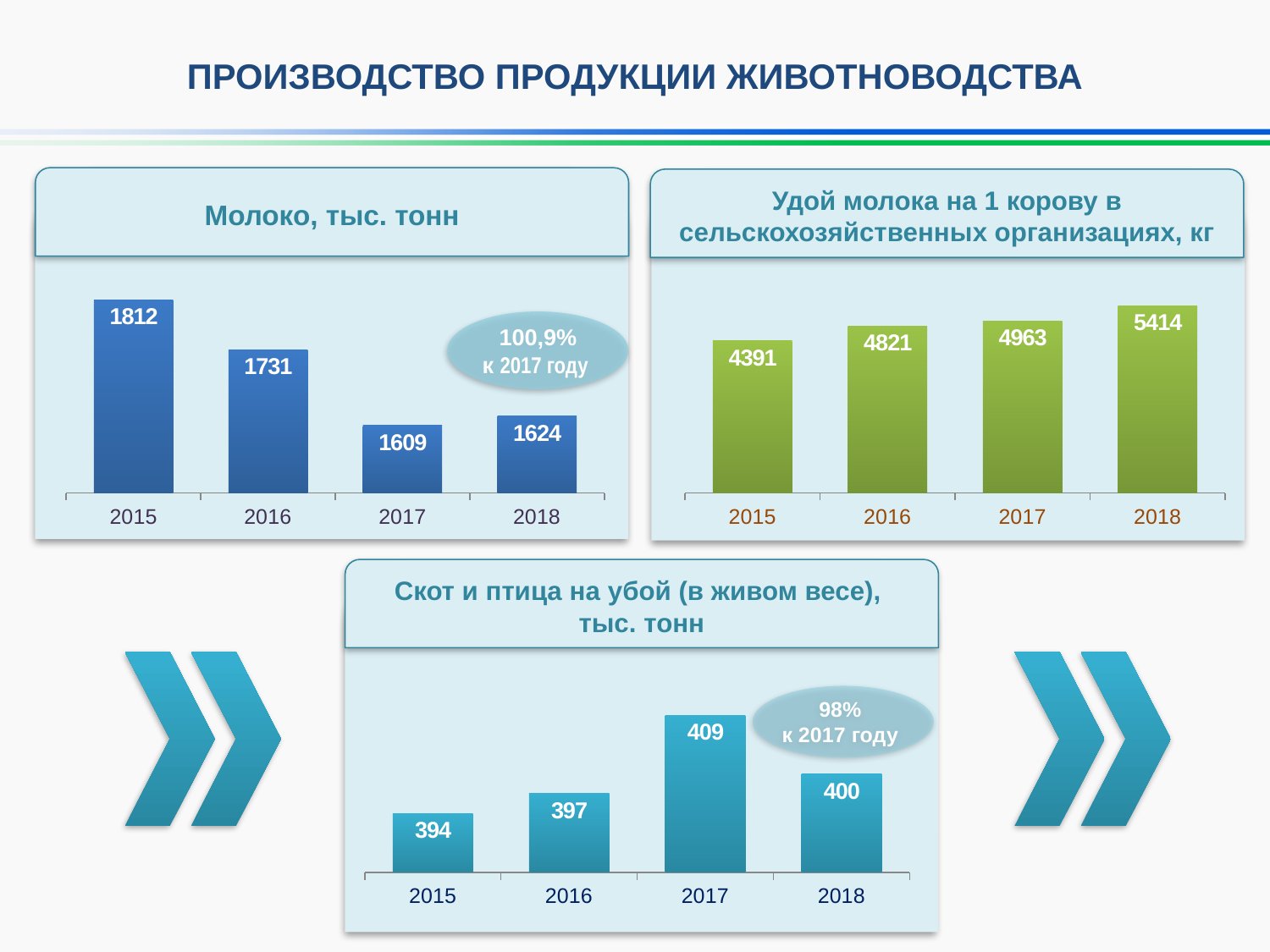

ПРОИЗВОДСТВО ПРОДУКЦИИ ЖИВОТНОВОДСТВА

Молоко, тыс. тонн

Удой молока на 1 корову в сельскохозяйственных организациях, кг
Скот и птица на убой (в живом весе),
тыс. тонн

### Chart

| Category | Столбец1 |
|---|---|
| 2015 | 1812.0 |
| 2016 | 1731.0 |
| 2017 | 1609.0 |
| 2018 | 1624.0 |

### Chart

| Category | Столбец1 |
|---|---|
| 2015 | 4391.0 |
| 2016 | 4821.0 |
| 2017 | 4963.0 |
| 2018 | 5414.0 |
100,9%
к 2017 году

### Chart

| Category | Столбец1 |
|---|---|
| 2015 | 394.0 |
| 2016 | 397.0 |
| 2017 | 409.0 |
| 2018 | 400.0 |

98%
к 2017 году